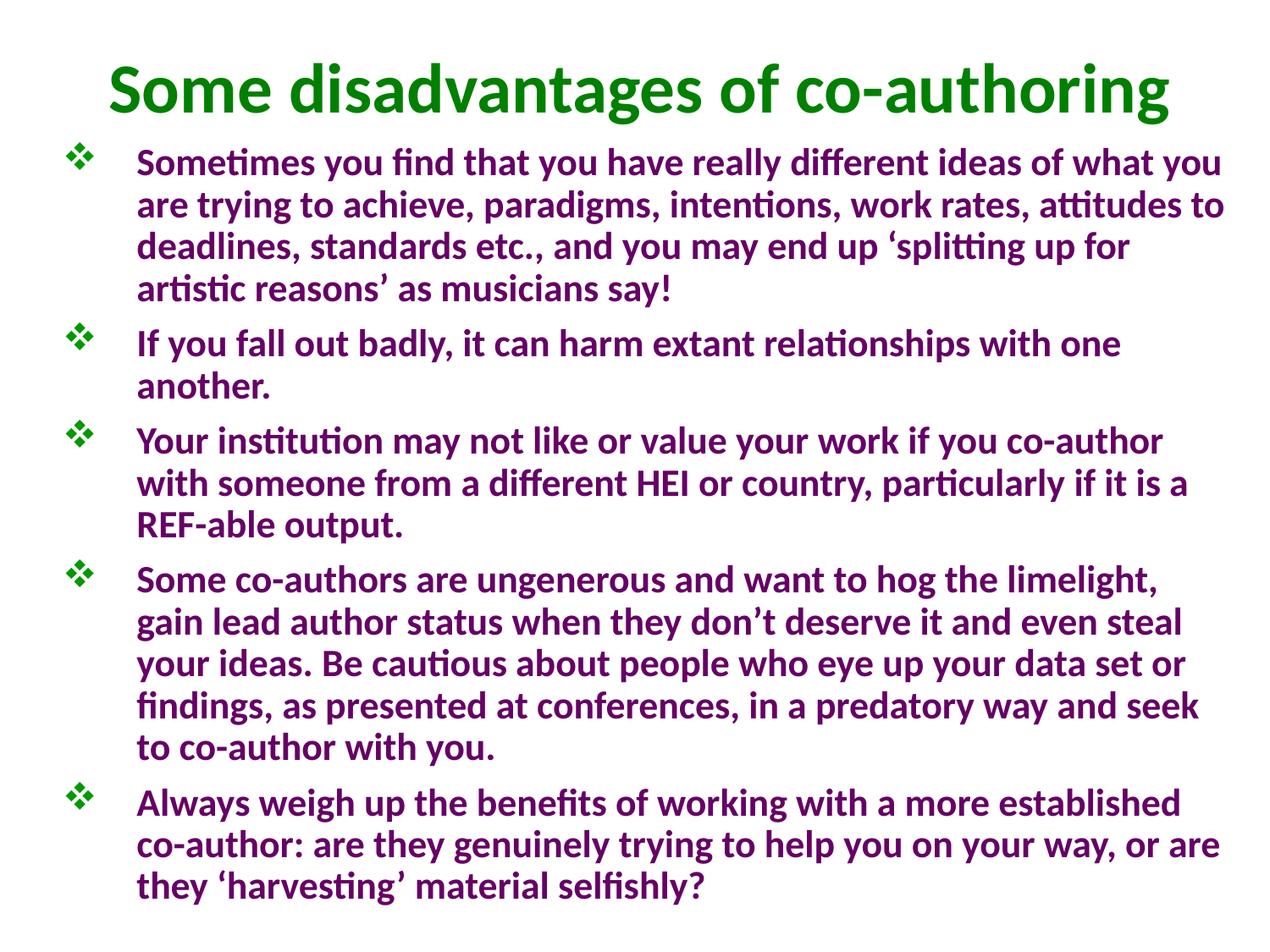

# Some disadvantages of co-authoring
Sometimes you find that you have really different ideas of what you are trying to achieve, paradigms, intentions, work rates, attitudes to deadlines, standards etc., and you may end up ‘splitting up for artistic reasons’ as musicians say!
If you fall out badly, it can harm extant relationships with one another.
Your institution may not like or value your work if you co-author with someone from a different HEI or country, particularly if it is a REF-able output.
Some co-authors are ungenerous and want to hog the limelight, gain lead author status when they don’t deserve it and even steal your ideas. Be cautious about people who eye up your data set or findings, as presented at conferences, in a predatory way and seek to co-author with you.
Always weigh up the benefits of working with a more established co-author: are they genuinely trying to help you on your way, or are they ‘harvesting’ material selfishly?